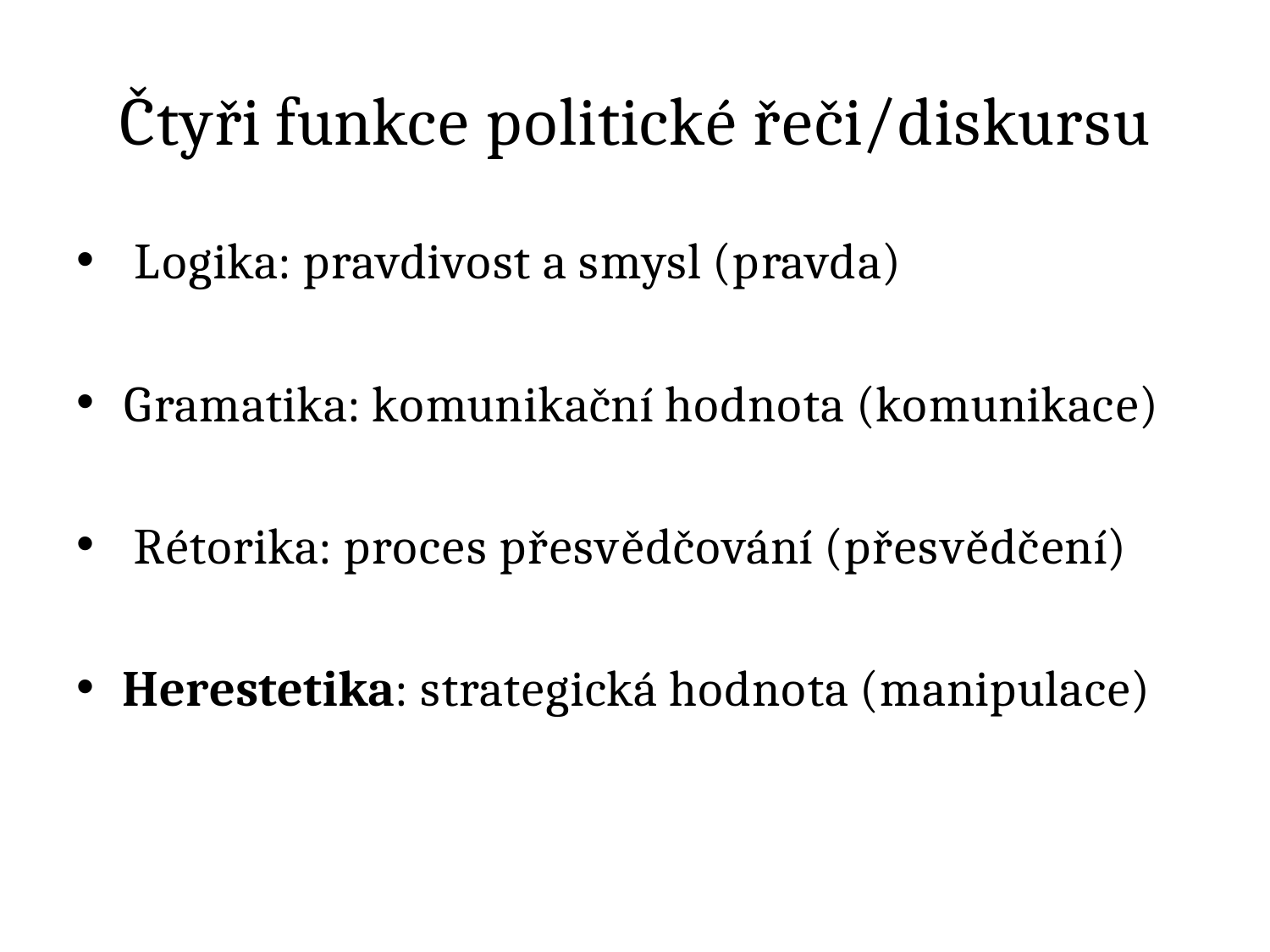

# Čtyři funkce politické řeči/diskursu
 Logika: pravdivost a smysl (pravda)

Gramatika: komunikační hodnota (komunikace)

 Rétorika: proces přesvědčování (přesvědčení)

Herestetika: strategická hodnota (manipulace)